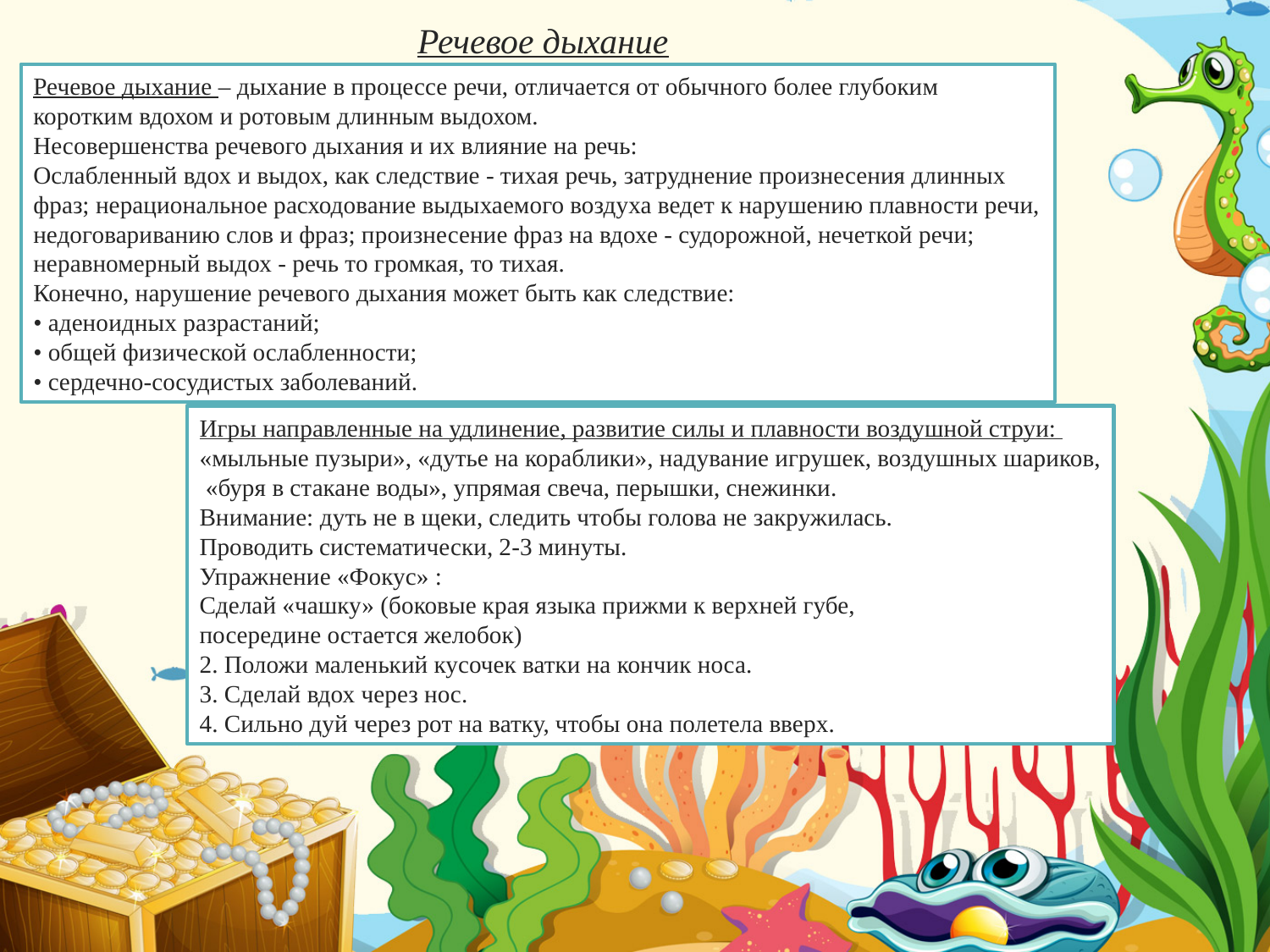

Речевое дыхание
Речевое дыхание – дыхание в процессе речи, отличается от обычного более глубоким коротким вдохом и ротовым длинным выдохом.
Несовершенства речевого дыхания и их влияние на речь:
Ослабленный вдох и выдох, как следствие - тихая речь, затруднение произнесения длинных фраз; нерациональное расходование выдыхаемого воздуха ведет к нарушению плавности речи, недоговариванию слов и фраз; произнесение фраз на вдохе - судорожной, нечеткой речи; неравномерный выдох - речь то громкая, то тихая.
Конечно, нарушение речевого дыхания может быть как следствие:
• аденоидных разрастаний;
• общей физической ослабленности;
• сердечно-сосудистых заболеваний.
Игры направленные на удлинение, развитие силы и плавности воздушной струи:
«мыльные пузыри», «дутье на кораблики», надувание игрушек, воздушных шариков,
 «буря в стакане воды», упрямая свеча, перышки, снежинки.
Внимание: дуть не в щеки, следить чтобы голова не закружилась.
Проводить систематически, 2-3 минуты.
Упражнение «Фокус» :
Сделай «чашку» (боковые края языка прижми к верхней губе,
посередине остается желобок)
2. Положи маленький кусочек ватки на кончик носа.
3. Сделай вдох через нос.
4. Сильно дуй через рот на ватку, чтобы она полетела вверх.